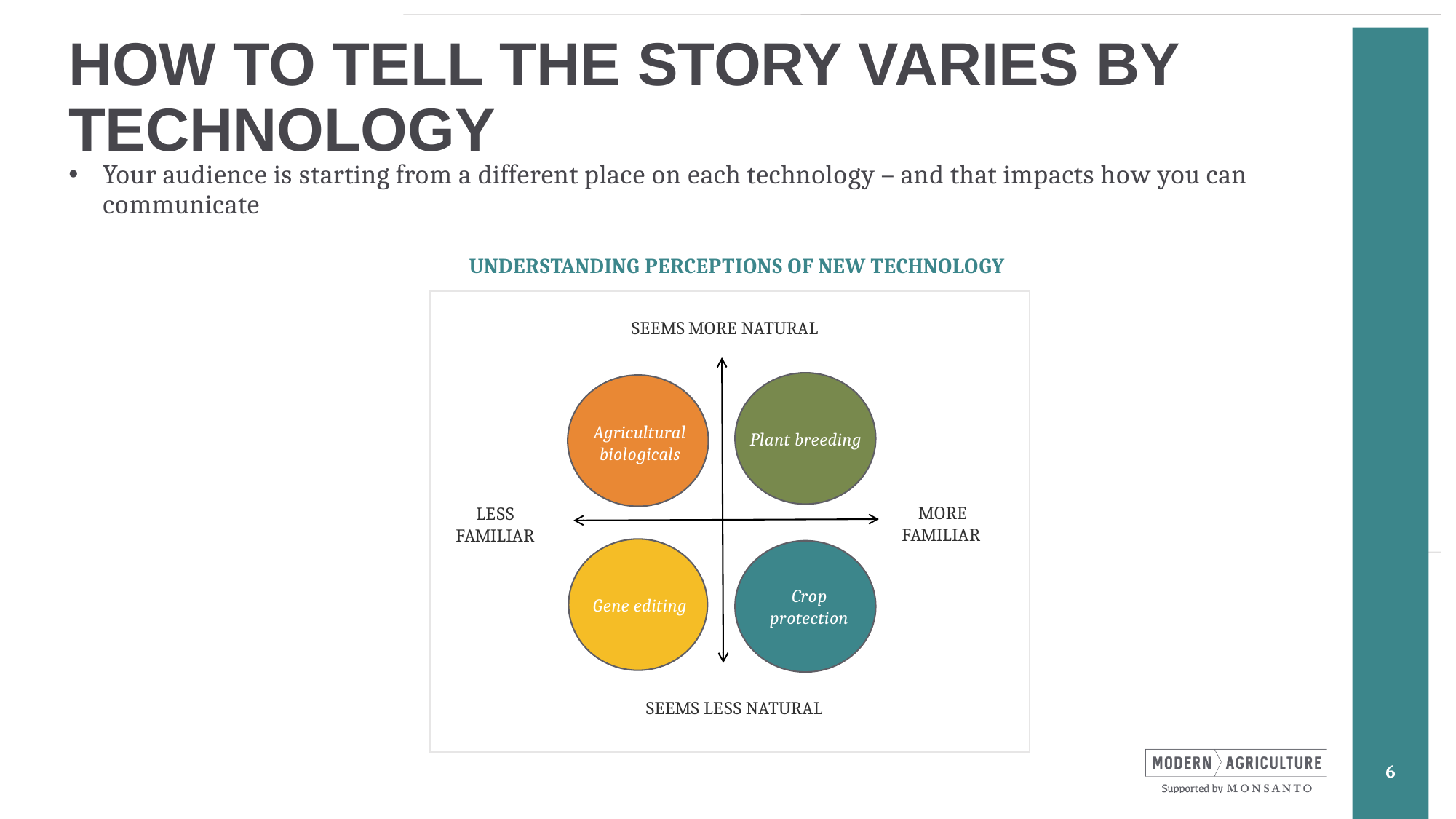

# how to tell the story varies by technology
Your audience is starting from a different place on each technology – and that impacts how you can communicate
UNDERSTANDING PERCEPTIONS OF NEW TECHNOLOGY

SEEMS MORE NATURAL

Plant breeding

Agricultural biologicals
LESS
FAMILIAR

Gene editing

Crop
protection
SEEMS LESS NATURAL
MORE
FAMILIAR
MORE
FAMILIAR
6